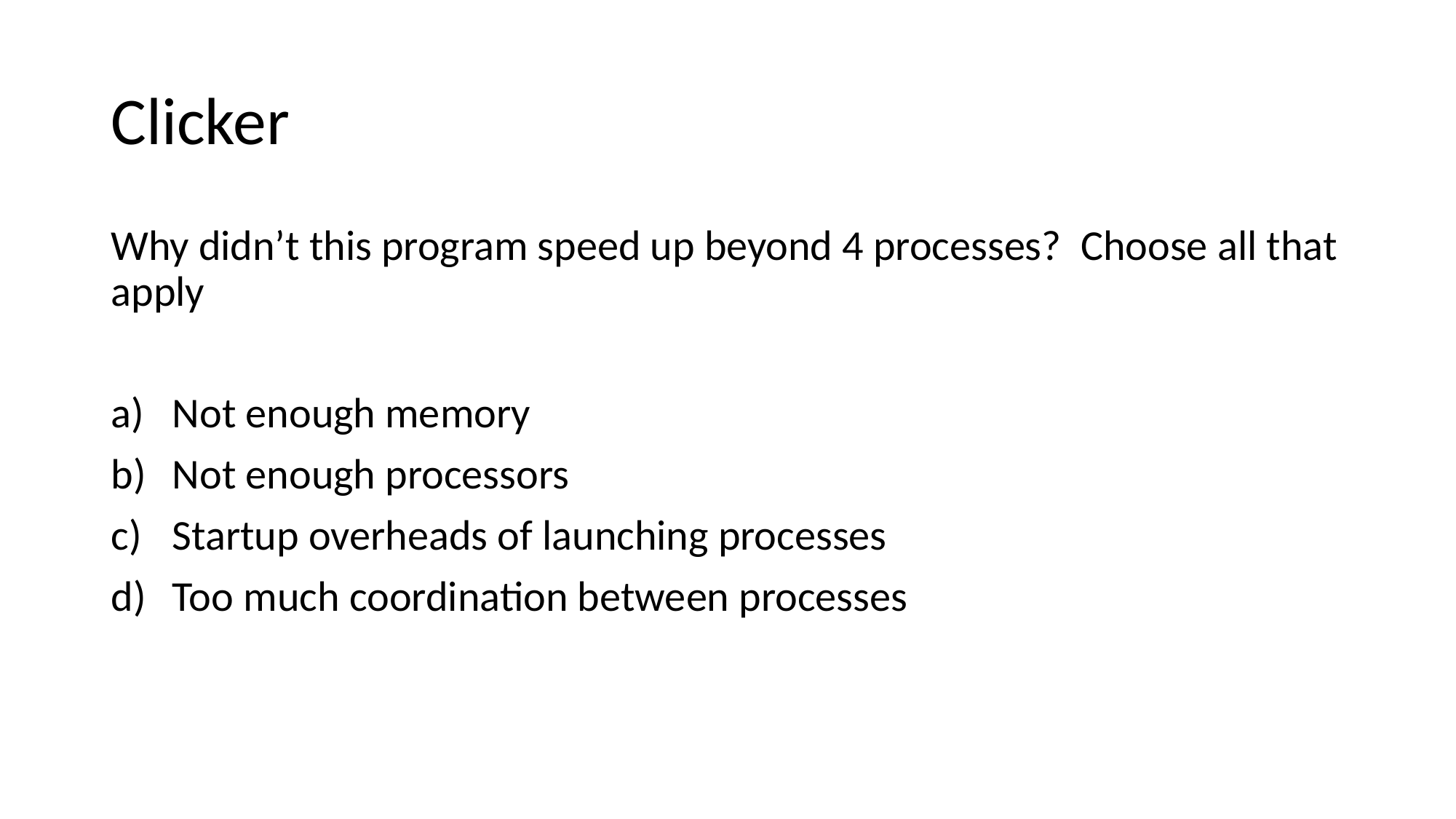

# Clicker
Why didn’t this program speed up beyond 4 processes?  Choose all that apply

Not enough memory
Not enough processors
Startup overheads of launching processes
Too much coordination between processes